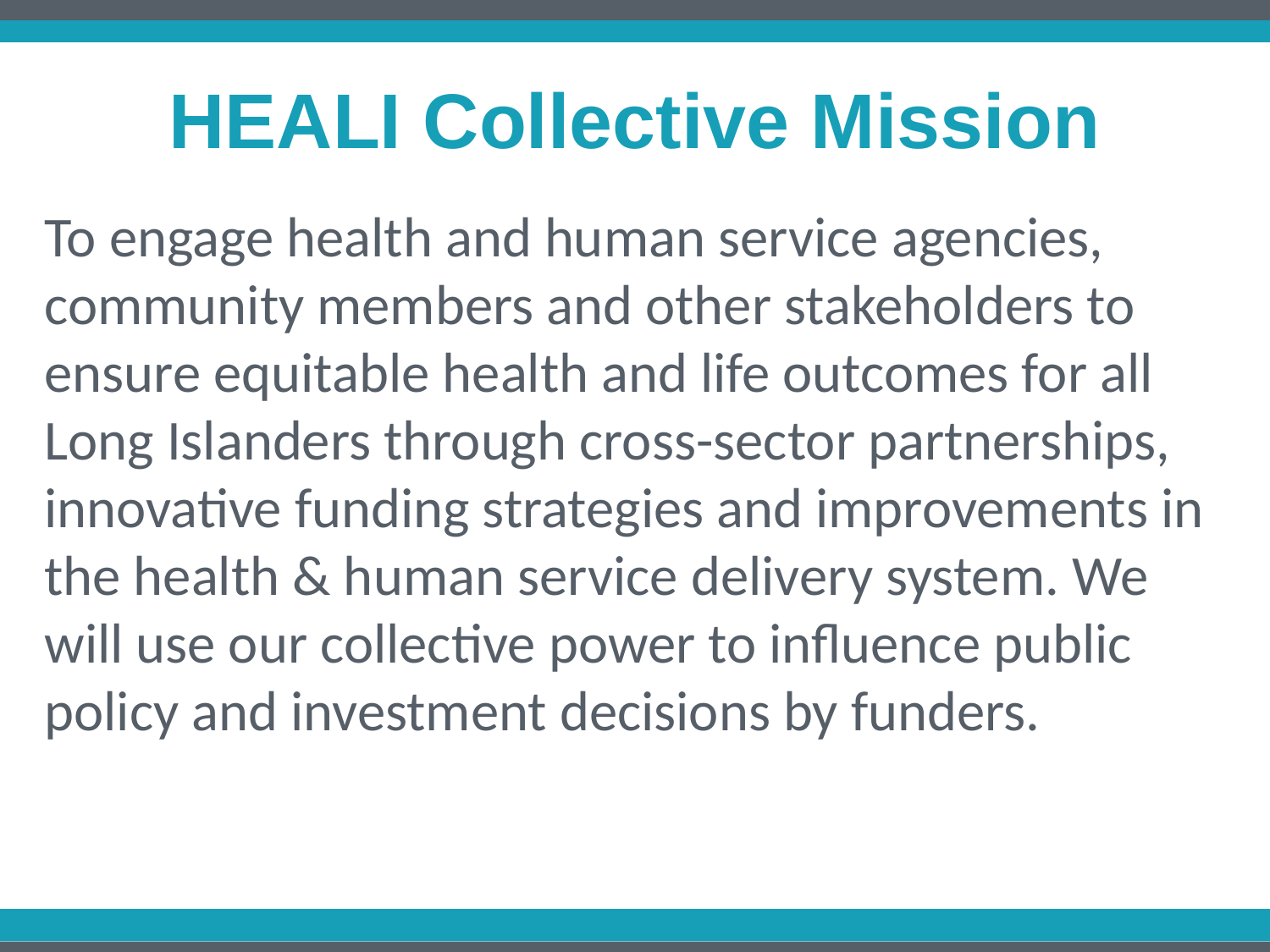

# HEALI Collective Mission
To engage health and human service agencies, community members and other stakeholders to ensure equitable health and life outcomes for all Long Islanders through cross-sector partnerships, innovative funding strategies and improvements in the health & human service delivery system. We will use our collective power to influence public policy and investment decisions by funders.